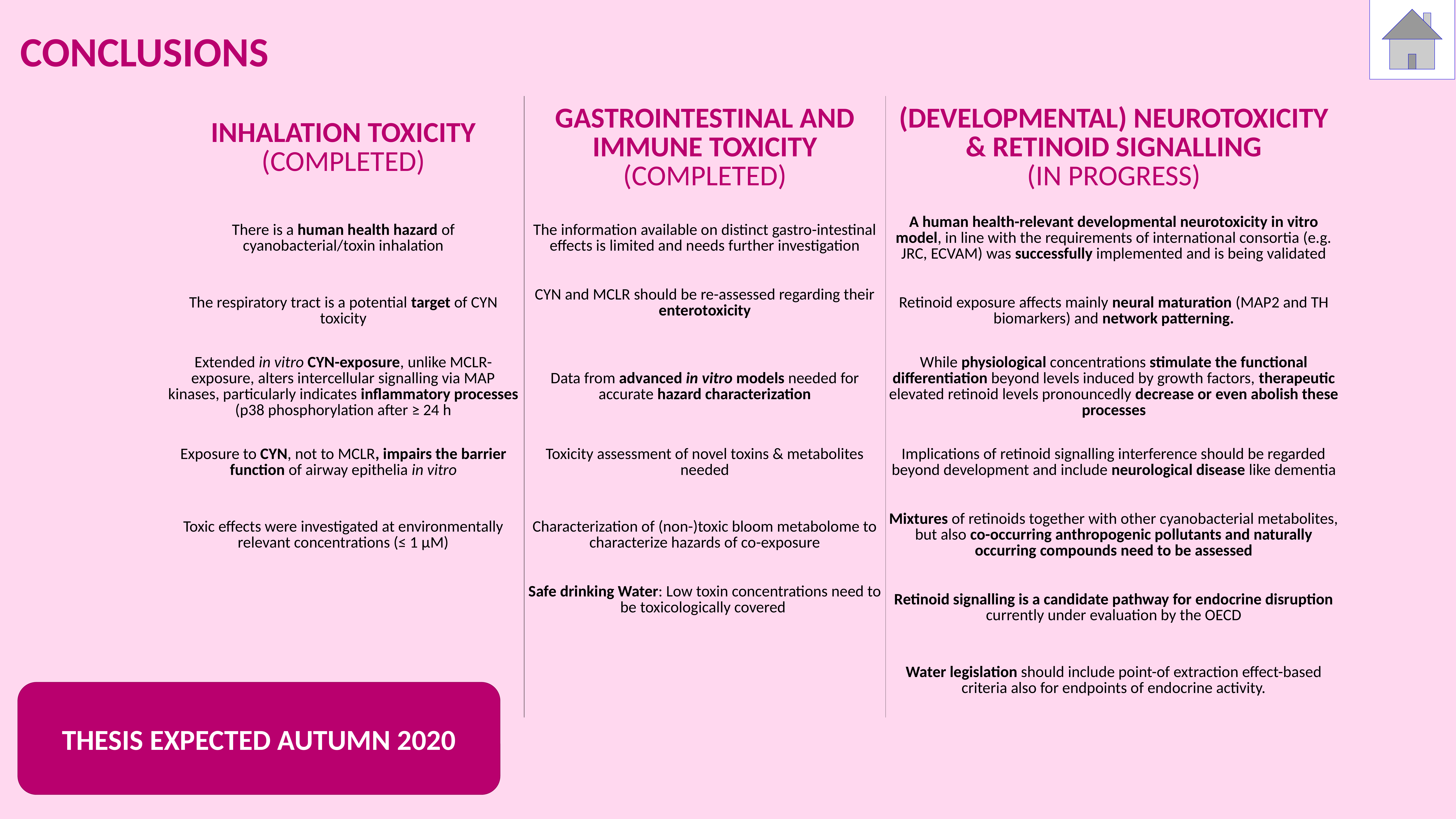

Conclusions
| Inhalation toxicity (completed) | Gastrointestinal and immune toxicity (completed) | (developmental) neurotoxicity & retinoid signalling (in progress) |
| --- | --- | --- |
| There is a human health hazard of cyanobacterial/toxin inhalation | The information available on distinct gastro-intestinal effects is limited and needs further investigation | A human health-relevant developmental neurotoxicity in vitro model, in line with the requirements of international consortia (e.g. JRC, ECVAM) was successfully implemented and is being validated |
| The respiratory tract is a potential target of CYN toxicity | CYN and MCLR should be re-assessed regarding their enterotoxicity | Retinoid exposure affects mainly neural maturation (MAP2 and TH biomarkers) and network patterning. |
| Extended in vitro CYN-exposure, unlike MCLR-exposure, alters intercellular signalling via MAP kinases, particularly indicates inflammatory processes (p38 phosphorylation after ≥ 24 h | Data from advanced in vitro models needed for accurate hazard characterization | While physiological concentrations stimulate the functional differentiation beyond levels induced by growth factors, therapeutic elevated retinoid levels pronouncedly decrease or even abolish these processes |
| Exposure to CYN, not to MCLR, impairs the barrier function of airway epithelia in vitro | Toxicity assessment of novel toxins & metabolites needed | Implications of retinoid signalling interference should be regarded beyond development and include neurological disease like dementia |
| Toxic effects were investigated at environmentally relevant concentrations (≤ 1 µM) | Characterization of (non-)toxic bloom metabolome to characterize hazards of co-exposure | Mixtures of retinoids together with other cyanobacterial metabolites, but also co-occurring anthropogenic pollutants and naturally occurring compounds need to be assessed |
|  | Safe drinking Water: Low toxin concentrations need to be toxicologically covered | Retinoid signalling is a candidate pathway for endocrine disruption currently under evaluation by the OECD |
|  |  | Water legislation should include point-of extraction effect-based criteria also for endpoints of endocrine activity. |

Thesis expected autumn 2020